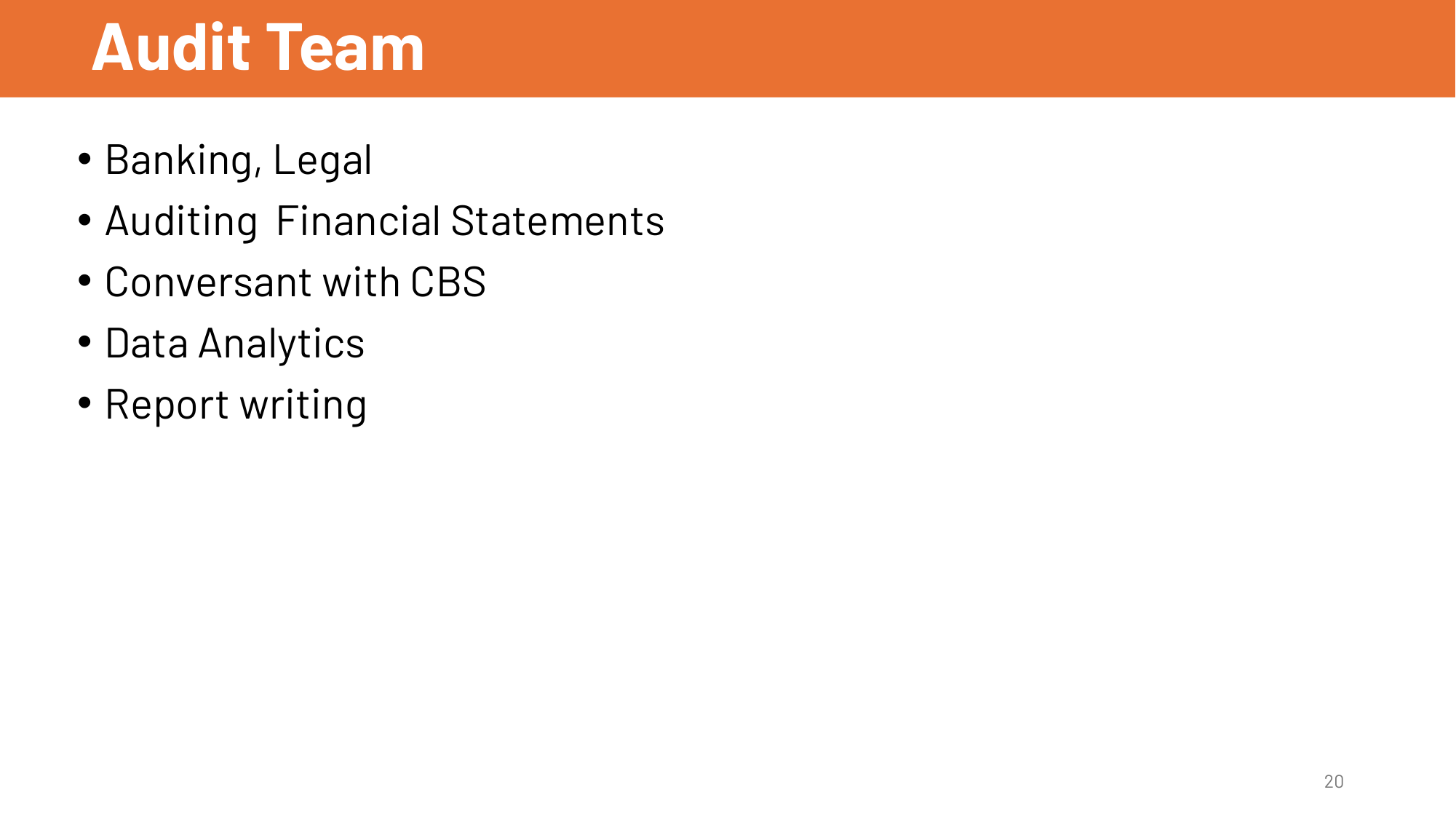

# Audit Team
Banking, Legal
Auditing  Financial Statements
Conversant with CBS
Data Analytics
Report writing

20